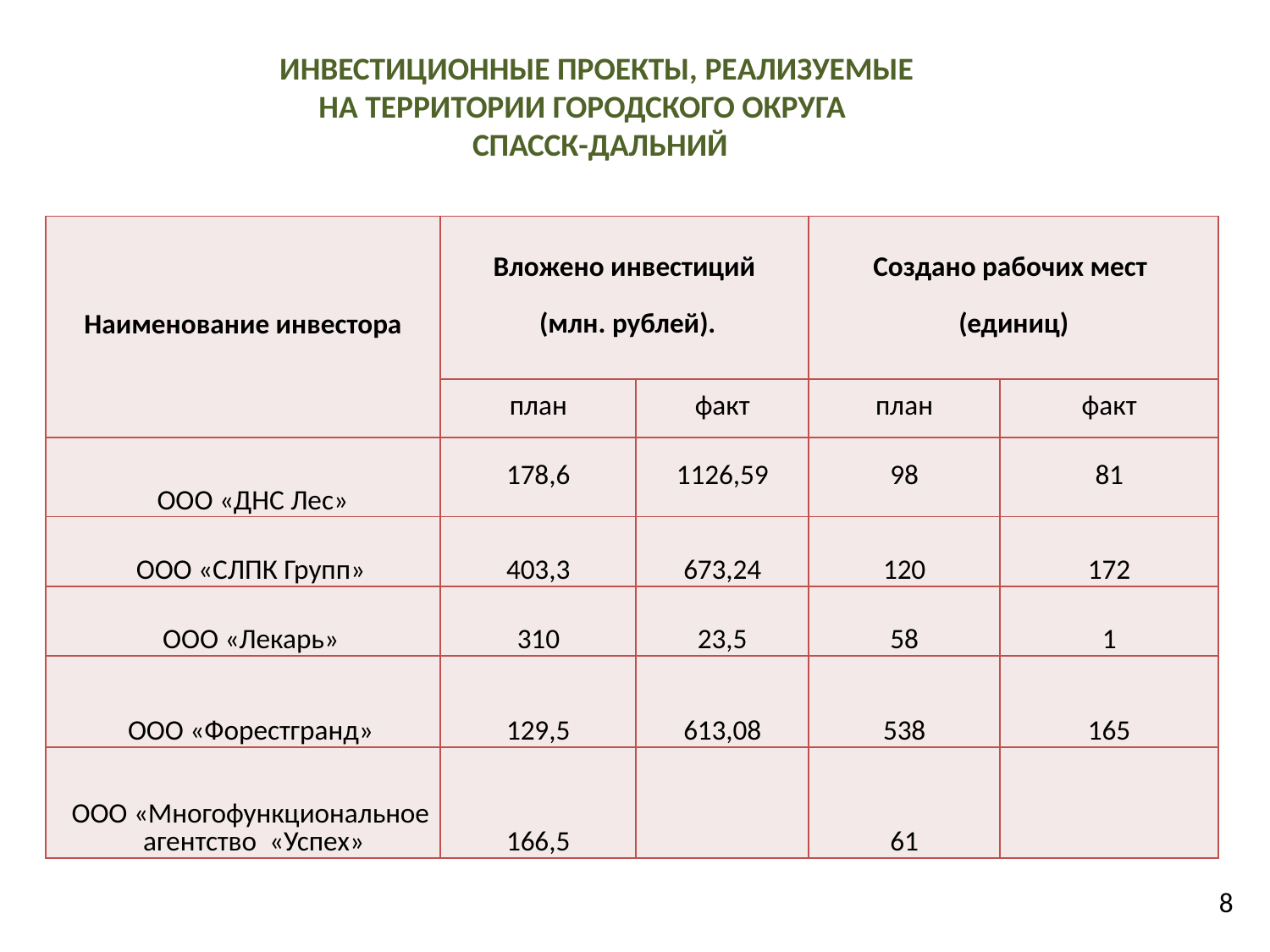

ИНВЕСТИЦИОННЫЕ ПРОЕКТЫ, РЕАЛИЗУЕМЫЕ
НА ТЕРРИТОРИИ ГОРОДСКОГО ОКРУГА
СПАССК-ДАЛЬНИЙ
| Наименование инвестора | Вложено инвестиций (млн. рублей). |  | Создано рабочих мест (единиц) |  |
| --- | --- | --- | --- | --- |
|  | план | факт | план | факт |
| ООО «ДНС Лес» | 178,6 | 1126,59 | 98 | 81 |
| ООО «СЛПК Групп» | 403,3 | 673,24 | 120 | 172 |
| ООО «Лекарь» | 310 | 23,5 | 58 | 1 |
| ООО «Форестгранд» | 129,5 | 613,08 | 538 | 165 |
| ООО «Многофункциональное агентство «Успех» | 166,5 |  | 61 |  |
8